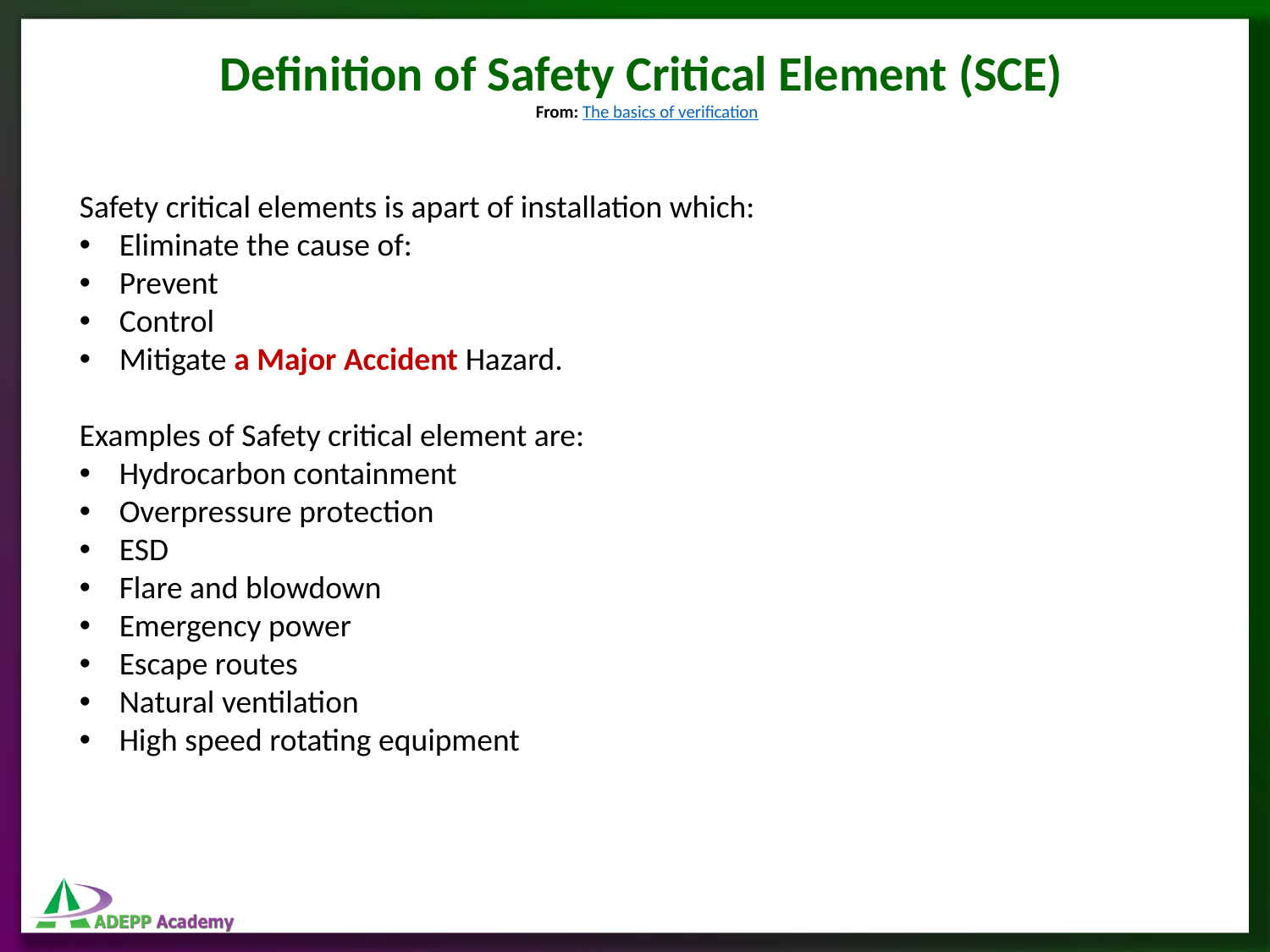

Definition of Safety Critical Element (SCE)
From: The basics of verification
Safety critical elements is apart of installation which:
Eliminate the cause of:
Prevent
Control
Mitigate a Major Accident Hazard.

Examples of Safety critical element are:
Hydrocarbon containment
Overpressure protection
ESD
Flare and blowdown
Emergency power
Escape routes
Natural ventilation
High speed rotating equipment

EMEA
OIL & GAS
LLOYD’S REGISTER EMEA